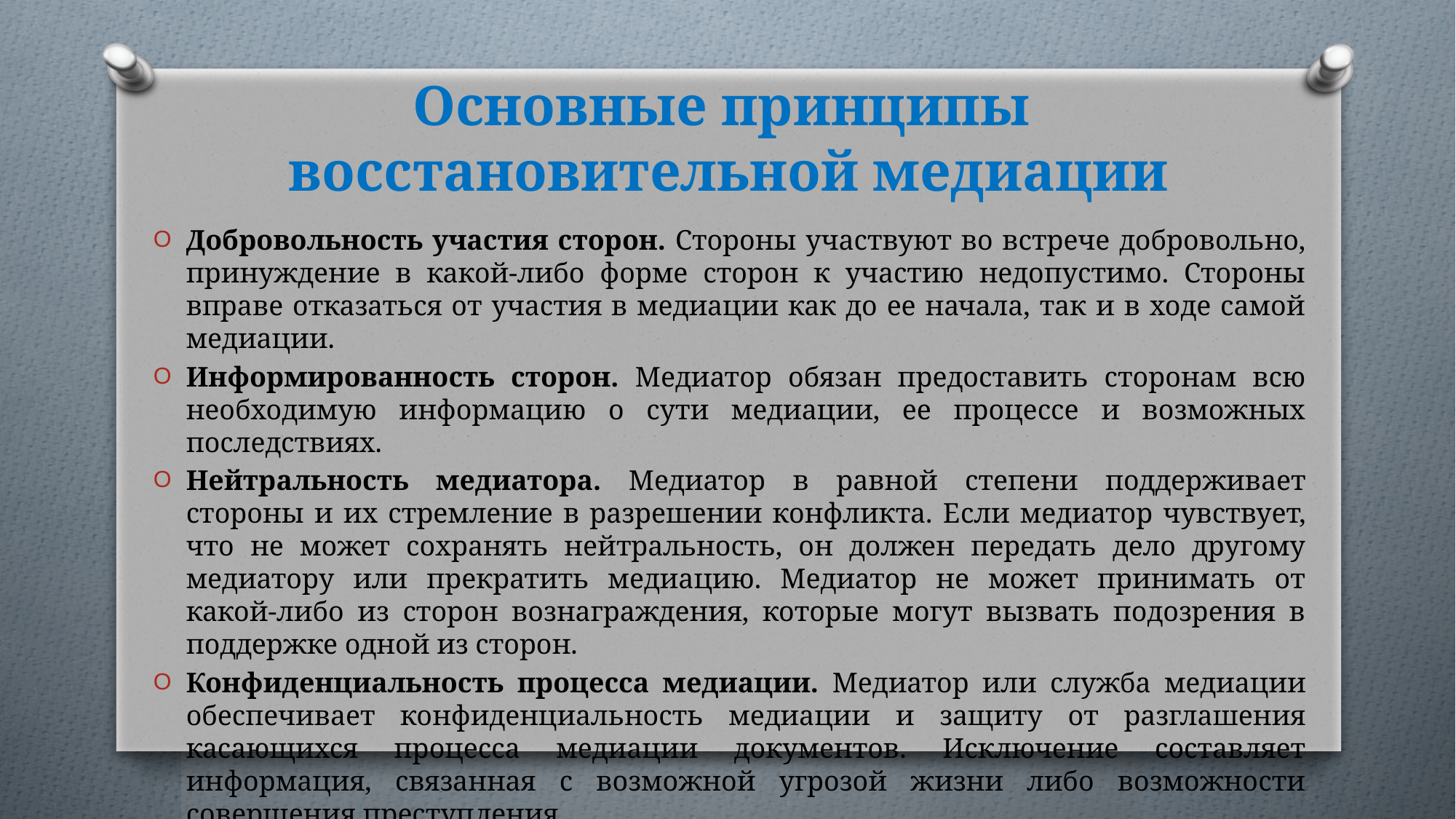

# Основные принципы  восстановительной медиации
Добровольность участия сторон. Стороны участвуют во встрече добровольно, принуждение в какой-либо форме сторон к участию недопустимо. Стороны вправе отказаться от участия в медиации как до ее начала, так и в ходе самой медиации.
Информированность сторон. Медиатор обязан предоставить сторонам всю необходимую информацию о сути медиации, ее процессе и возможных последствиях.
Нейтральность медиатора. Медиатор в равной степени поддерживает стороны и их стремление в разрешении конфликта. Еcли медиатор чувствует, что не может сохранять нейтральность, он должен передать дело другому медиатору или прекратить медиацию. Медиатор не может принимать от какой-либо из сторон вознаграждения, которые могут вызвать подозрения в поддержке одной из сторон.
Конфиденциальность процесса медиации. Медиатор или служба медиации обеспечивает конфиденциальность медиации и защиту от разглашения касающихся процесса медиации документов. Исключение составляет информация, связанная с возможной угрозой жизни либо возможности совершения преступления.